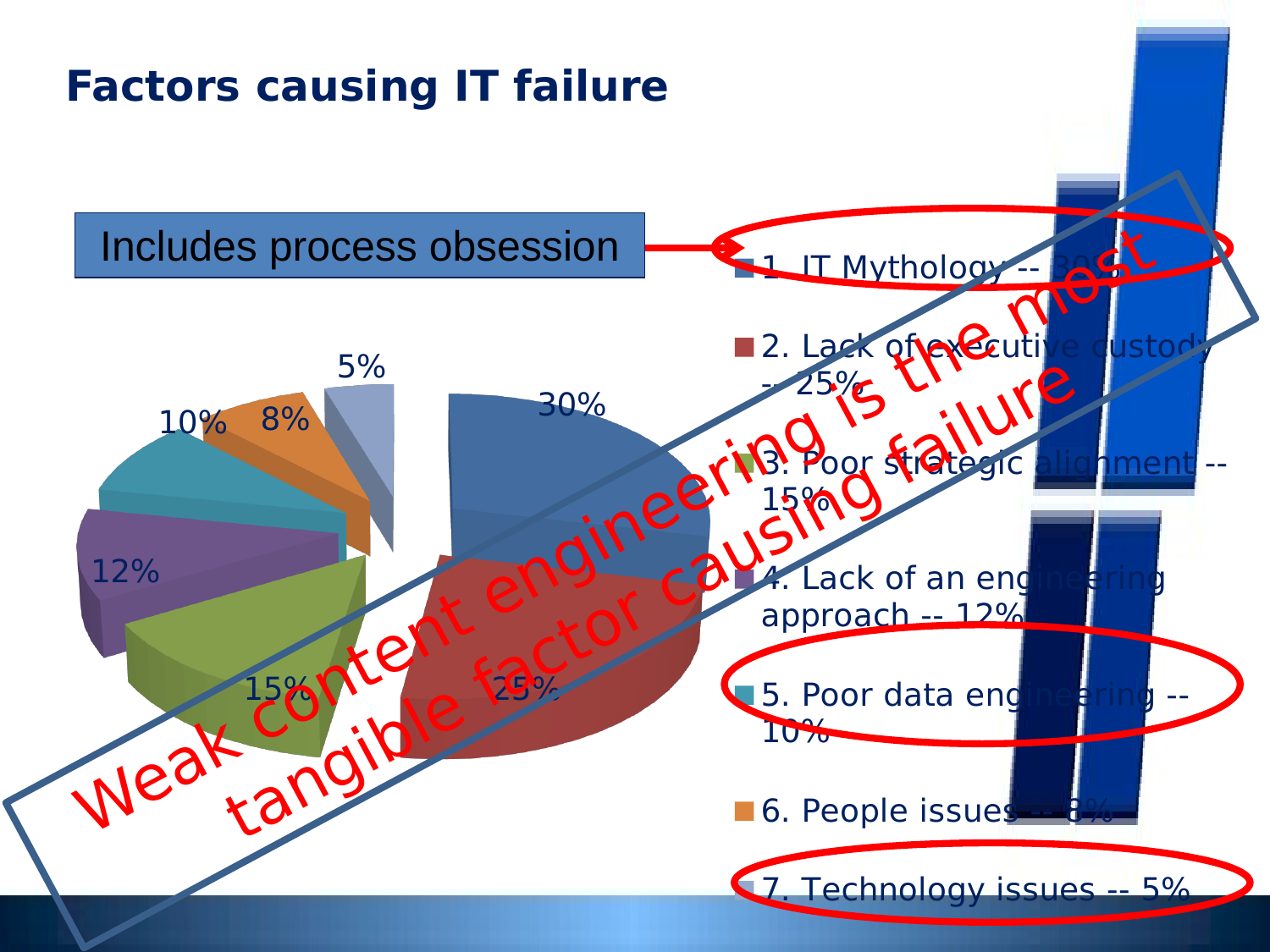

Factors causing IT failure

[unsupported chart]

Includes process obsession
Weak content engineering is the most tangible factor causing failure